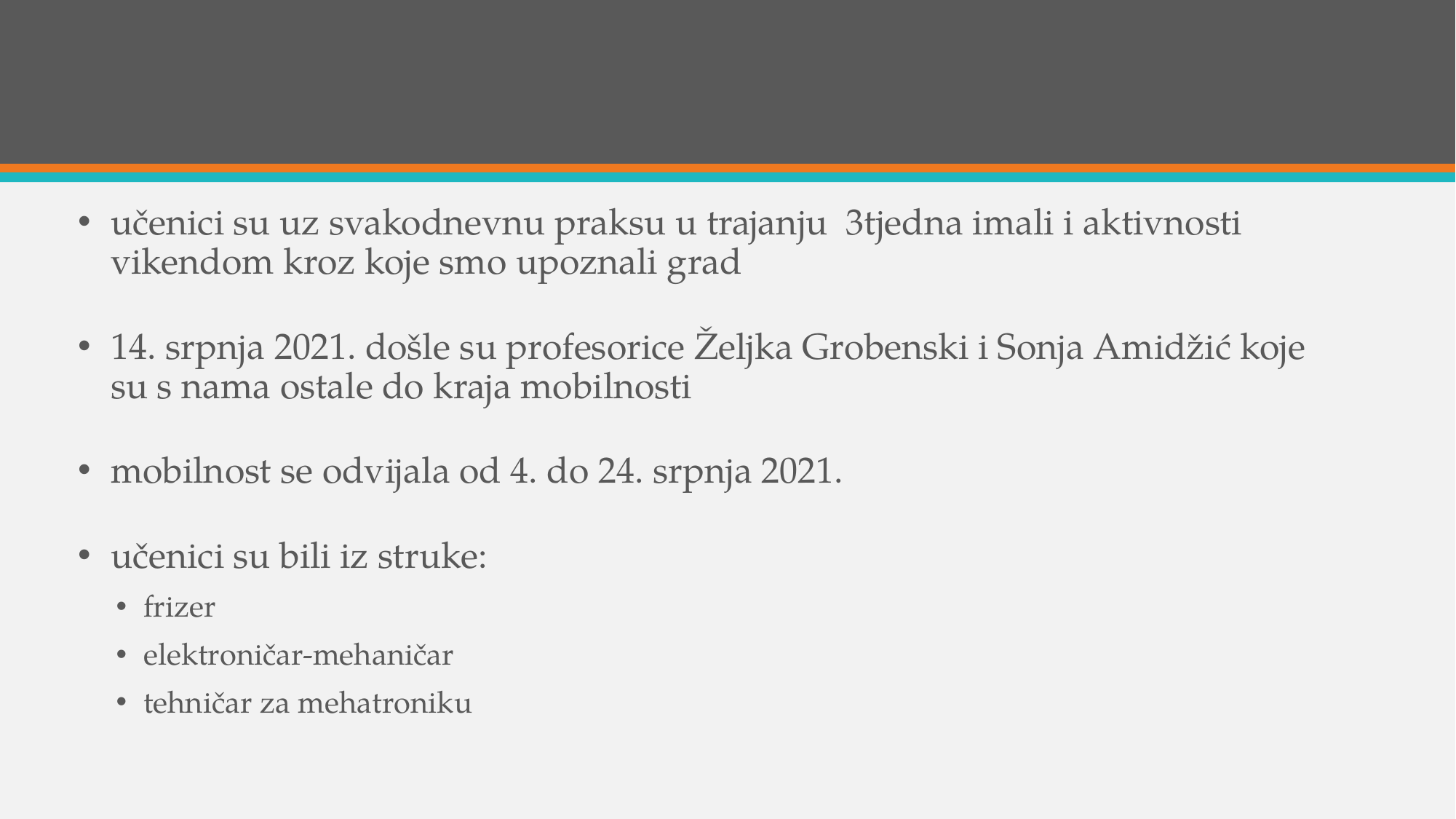

učenici su uz svakodnevnu praksu u trajanju  3tjedna imali i aktivnosti vikendom kroz koje smo upoznali grad
14. srpnja 2021. došle su profesorice Željka Grobenski i Sonja Amidžić koje su s nama ostale do kraja mobilnosti
mobilnost se odvijala od 4. do 24. srpnja 2021.
učenici su bili iz struke:
frizer
elektroničar-mehaničar
tehničar za mehatroniku